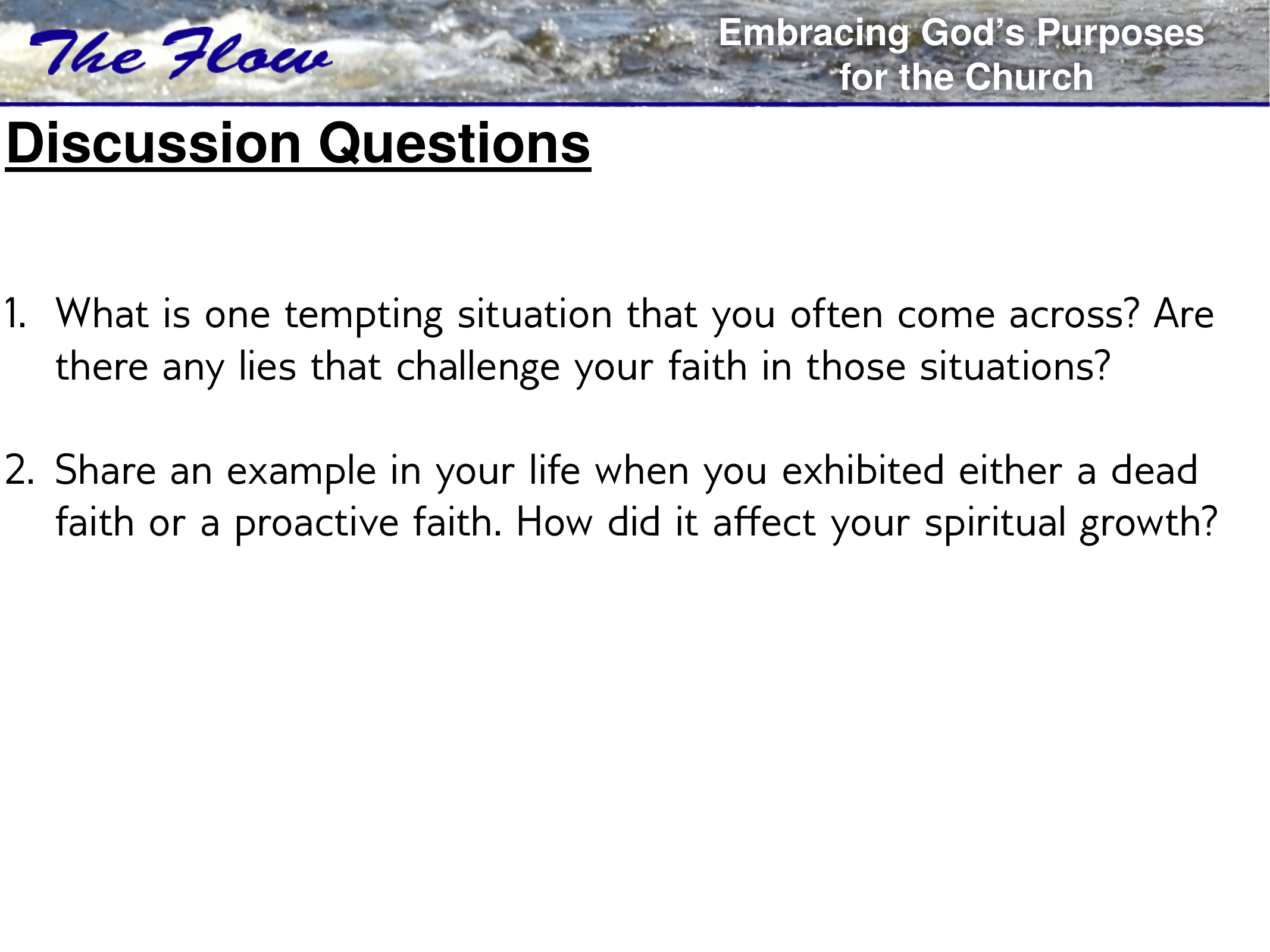

# Discussion Questions
What is one tempting situation that you often come across? Are there any lies that challenge your faith in those situations?

Share an example in your life when you exhibited either a dead faith or a proactive faith. How did it affect your spiritual growth?